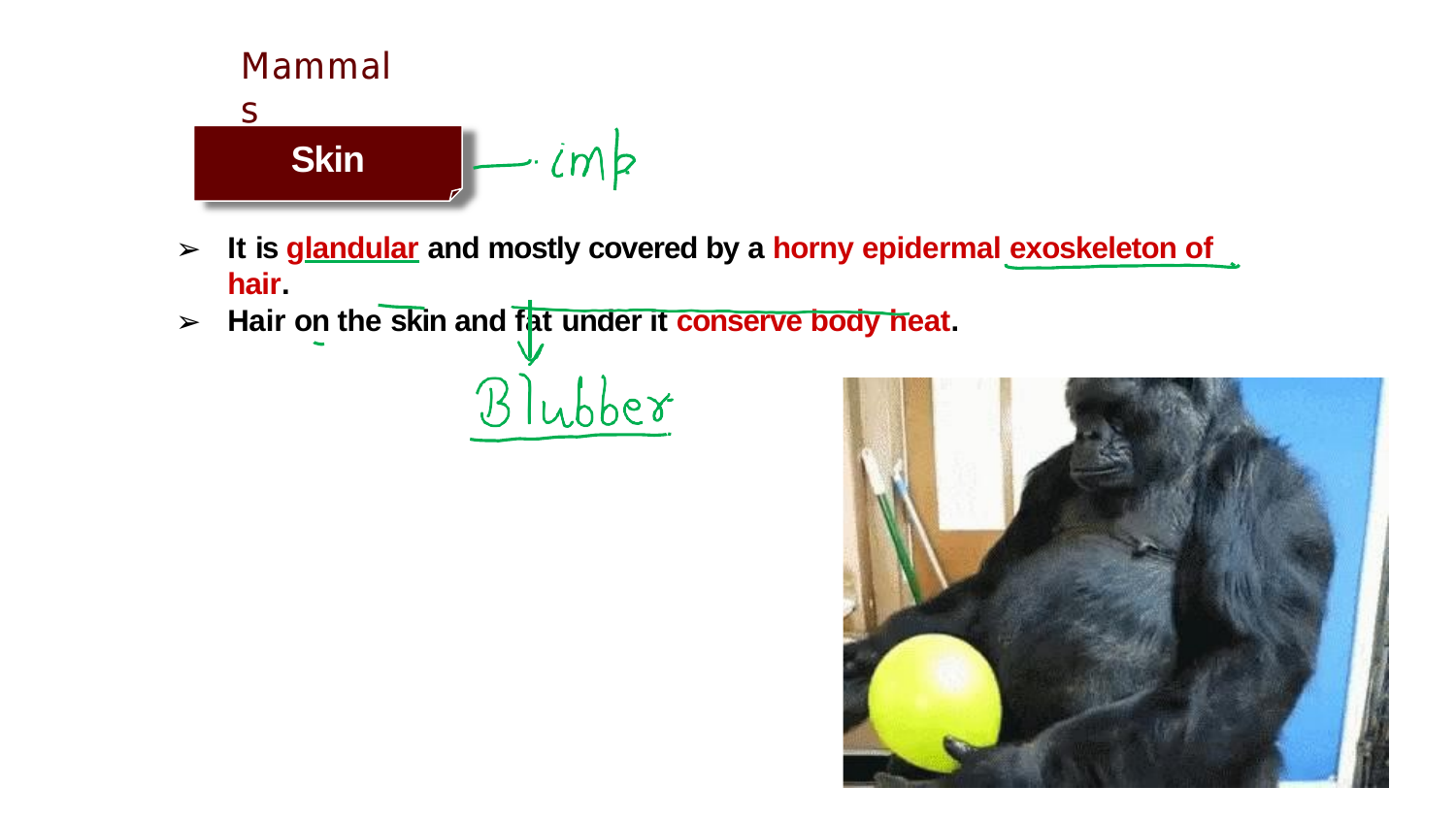

# Mammals

Skin

It is glandular and mostly covered by a horny epidermal exoskeleton of hair.
Hair on the skin and fat under it conserve body heat.